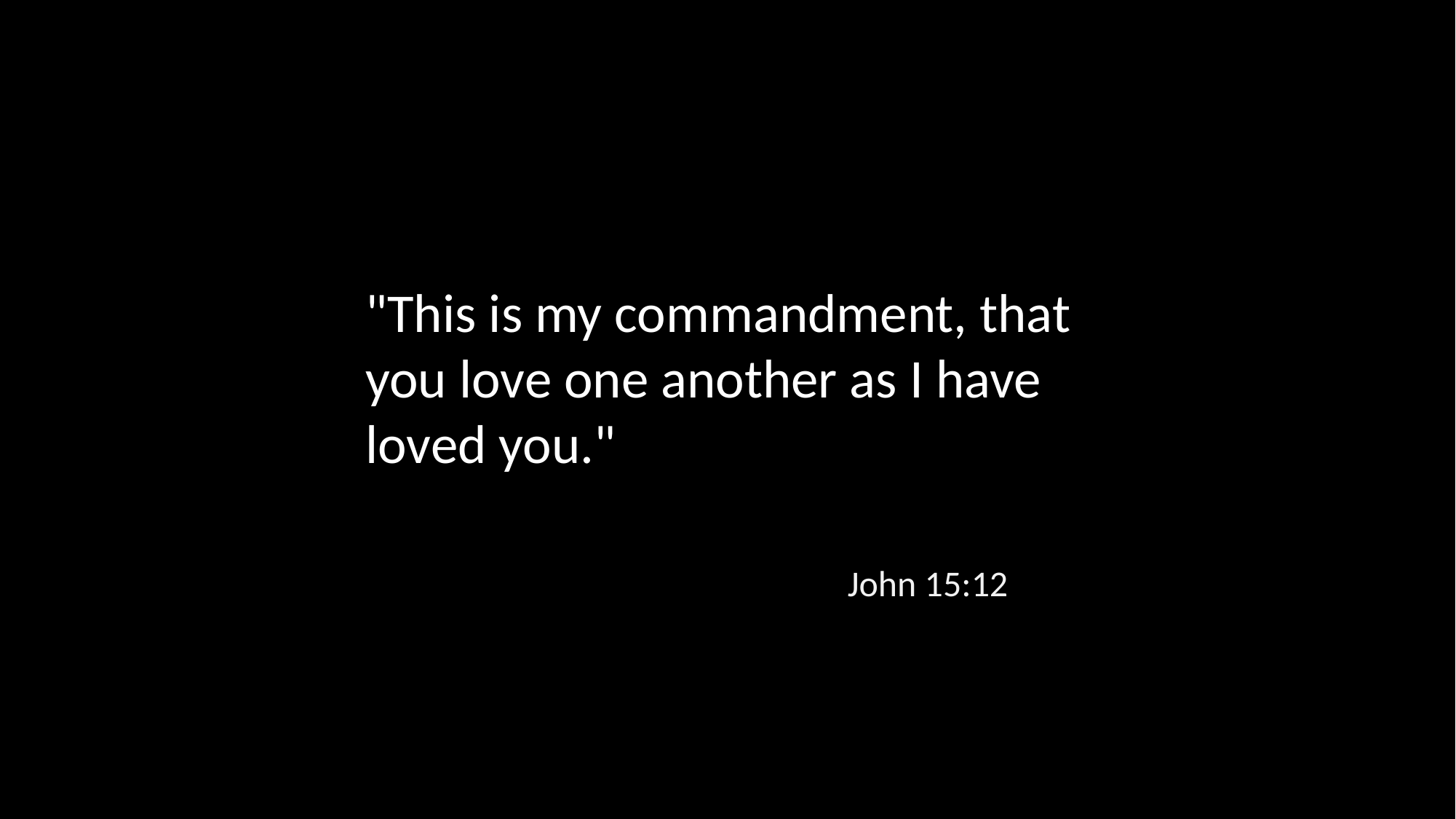

"This is my commandment, that you love one another as I have loved you."
John 15:12